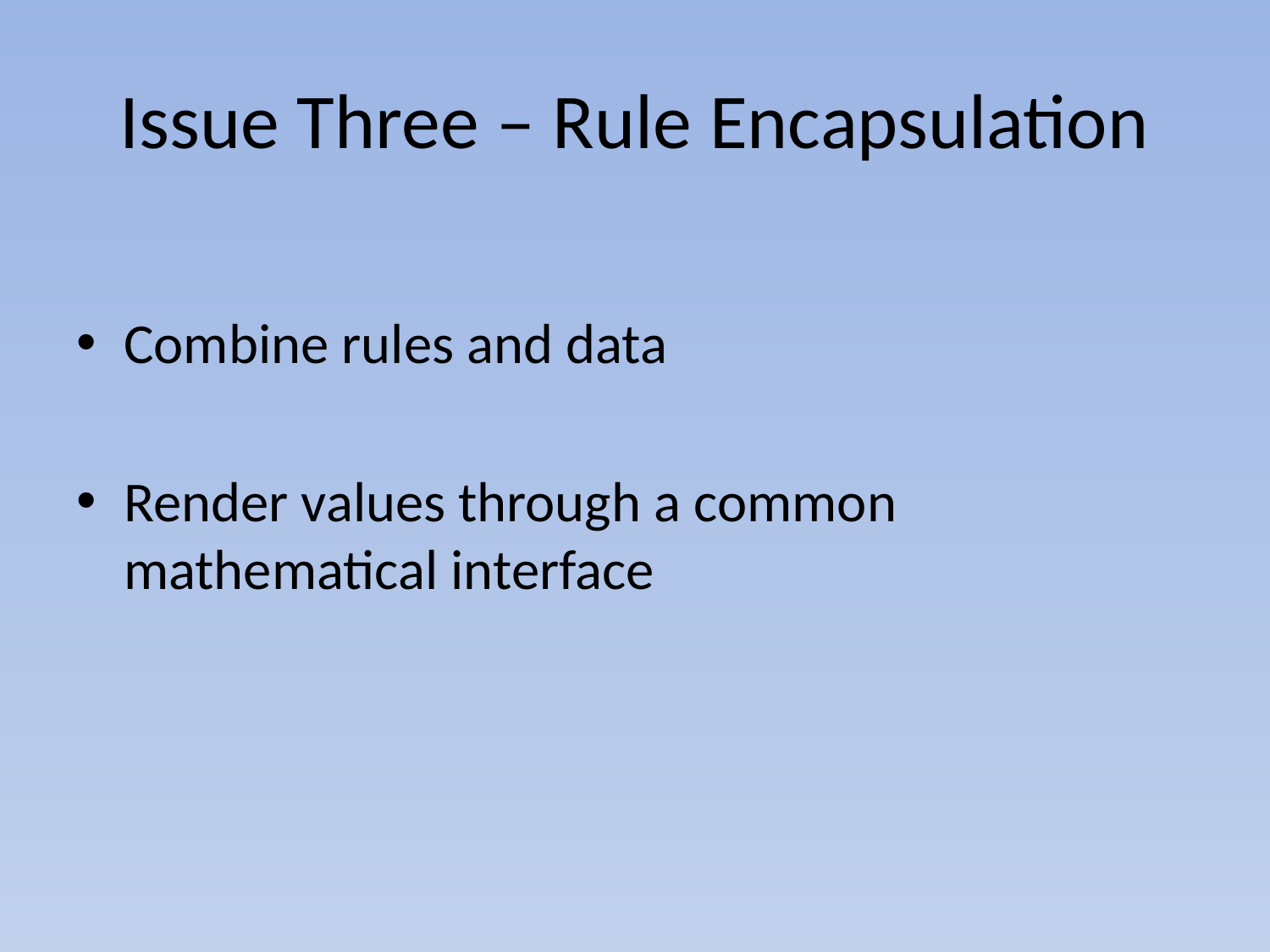

# Issue Three – Rule Encapsulation

Combine rules and data

Render values through a common mathematical interface